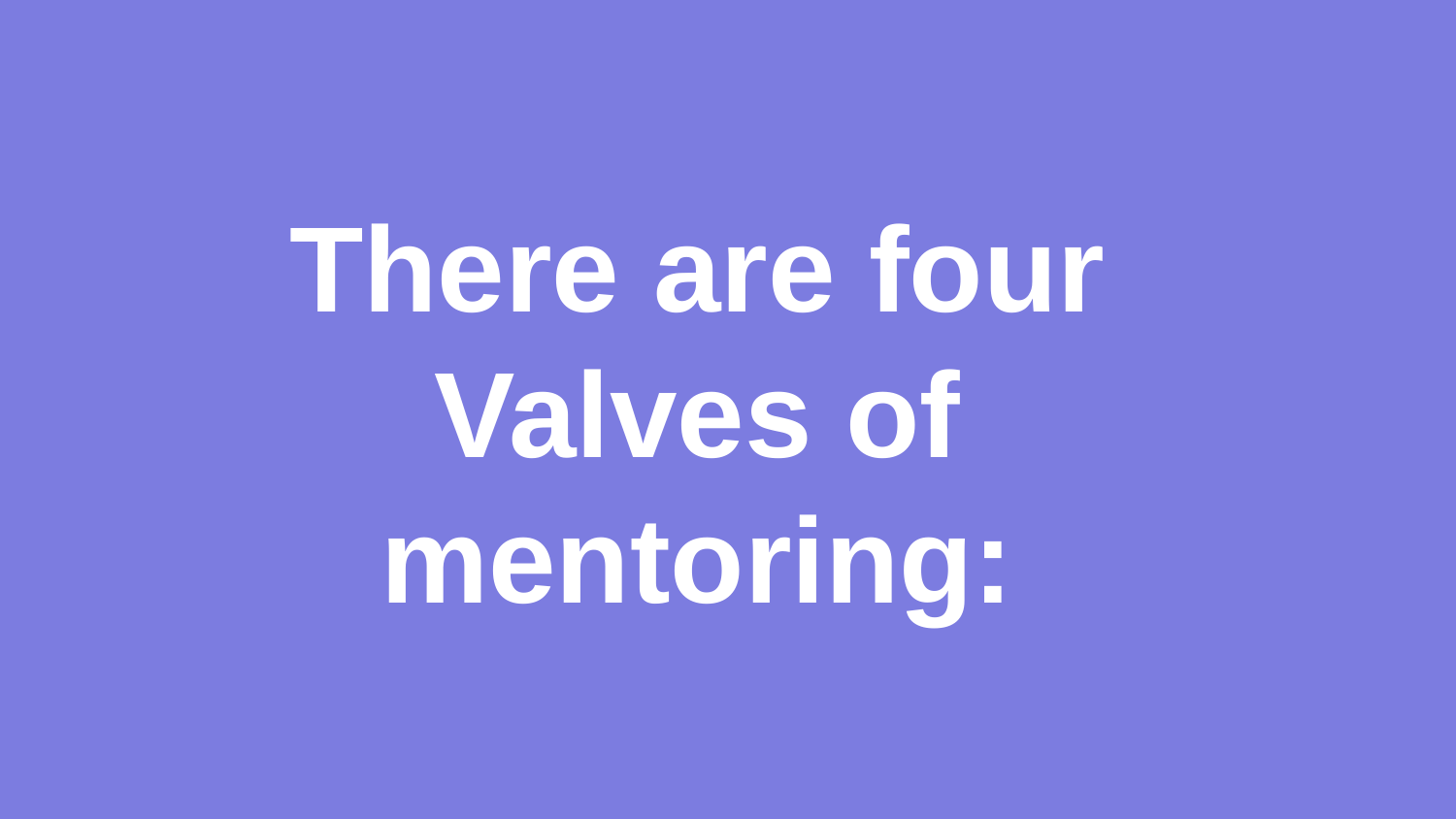

# There are four Valves of mentoring: